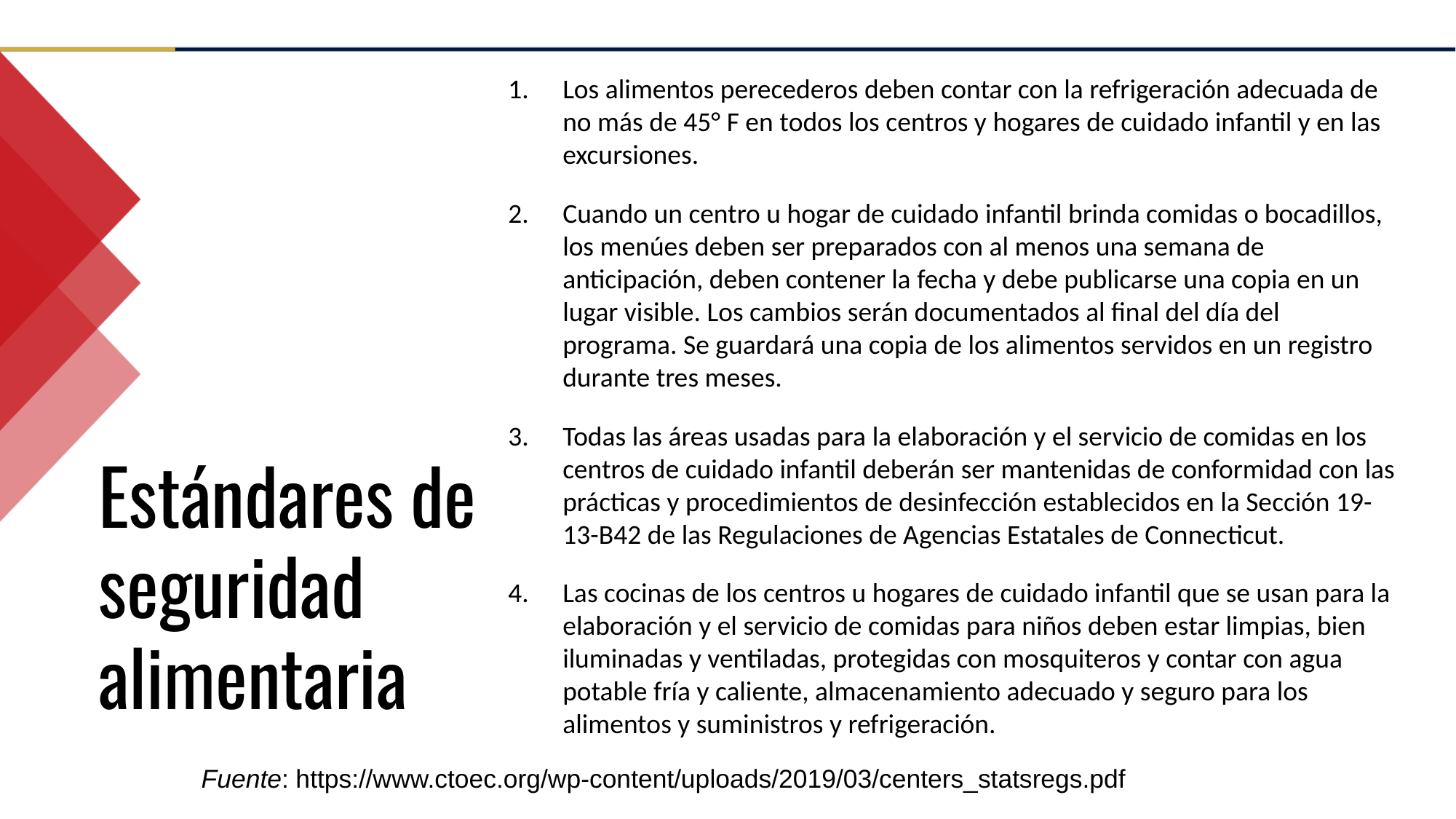

Los alimentos perecederos deben contar con la refrigeración adecuada de no más de 45° F en todos los centros y hogares de cuidado infantil y en las excursiones.
Cuando un centro u hogar de cuidado infantil brinda comidas o bocadillos, los menúes deben ser preparados con al menos una semana de anticipación, deben contener la fecha y debe publicarse una copia en un lugar visible. Los cambios serán documentados al final del día del programa. Se guardará una copia de los alimentos servidos en un registro durante tres meses.
Todas las áreas usadas para la elaboración y el servicio de comidas en los centros de cuidado infantil deberán ser mantenidas de conformidad con las prácticas y procedimientos de desinfección establecidos en la Sección 19-13-B42 de las Regulaciones de Agencias Estatales de Connecticut.
Las cocinas de los centros u hogares de cuidado infantil que se usan para la elaboración y el servicio de comidas para niños deben estar limpias, bien iluminadas y ventiladas, protegidas con mosquiteros y contar con agua potable fría y caliente, almacenamiento adecuado y seguro para los alimentos y suministros y refrigeración.

Estándares de seguridad alimentaria
Fuente: https://www.ctoec.org/wp-content/uploads/2019/03/centers_statsregs.pdf